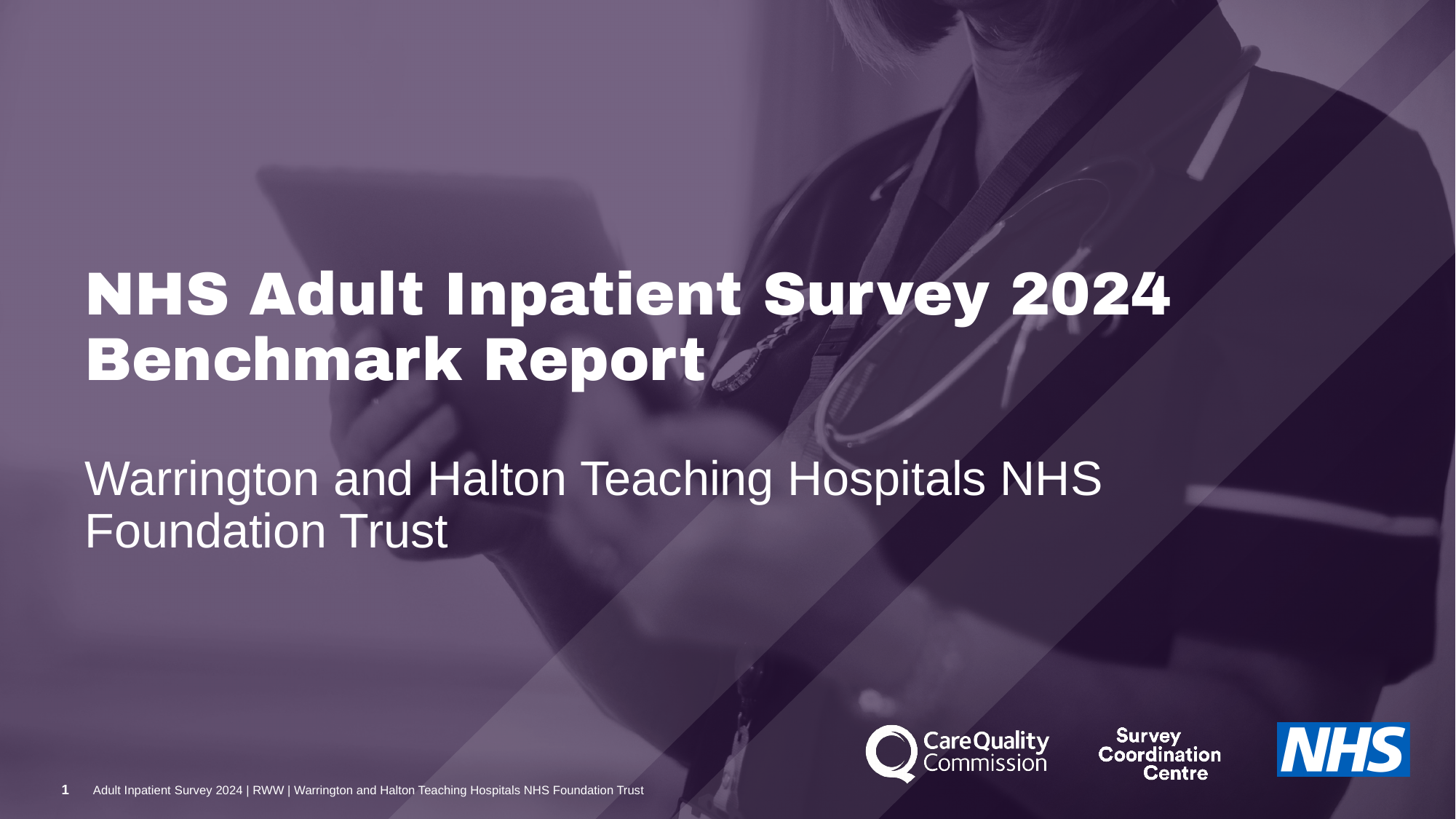

NHS Adult Inpatient Survey 2024
Benchmark Report
# Warrington and Halton Teaching Hospitals NHS Foundation Trust
1